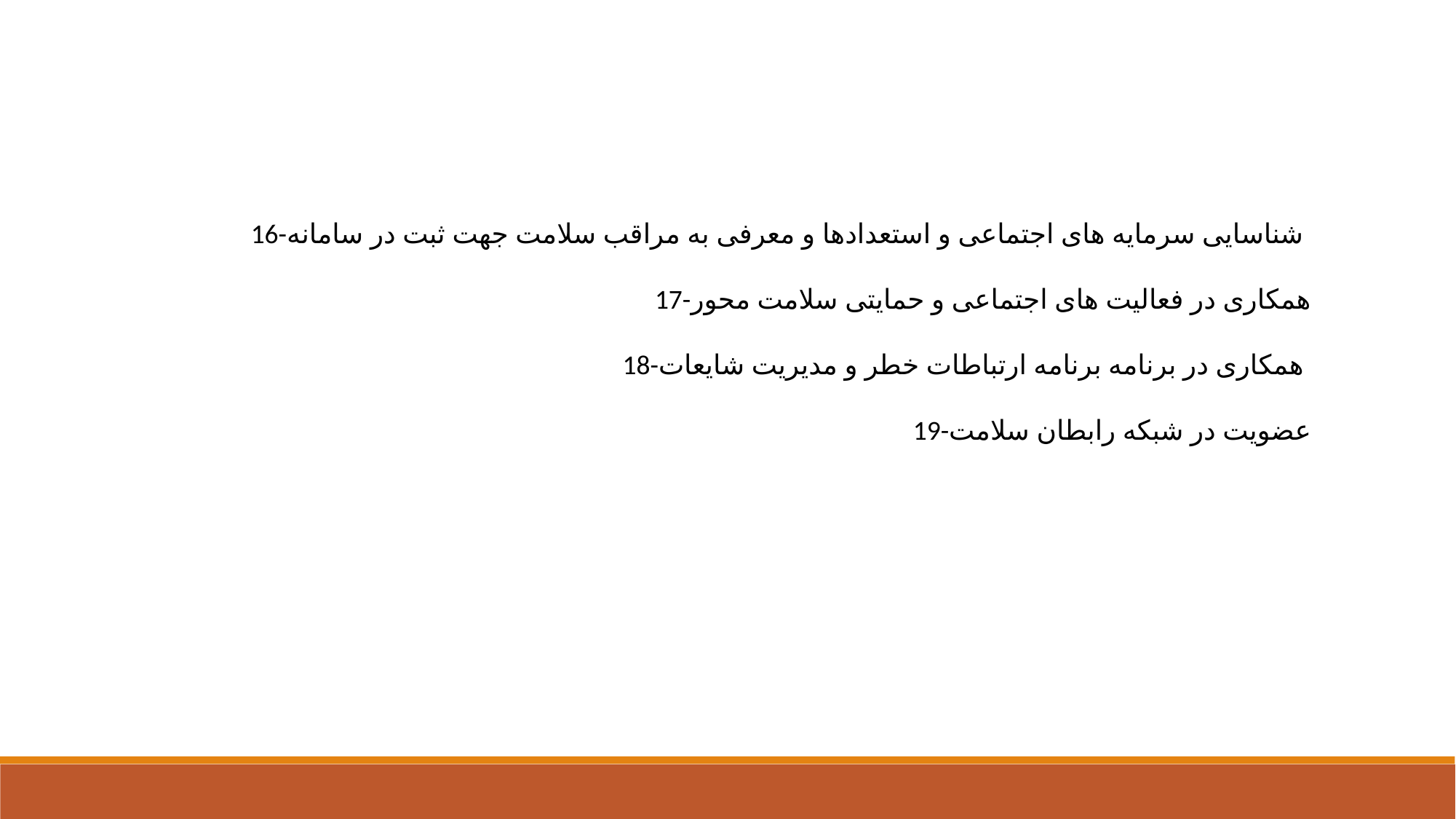

16-شناسایی سرمایه های اجتماعی و استعدادها و معرفی به مراقب سلامت جهت ثبت در سامانه

	17-همکاری در فعالیت های اجتماعی و حمایتی سلامت محور

	18-همکاری در برنامه برنامه ارتباطات خطر و مدیریت شایعات

	19-عضویت در شبکه رابطان سلامت